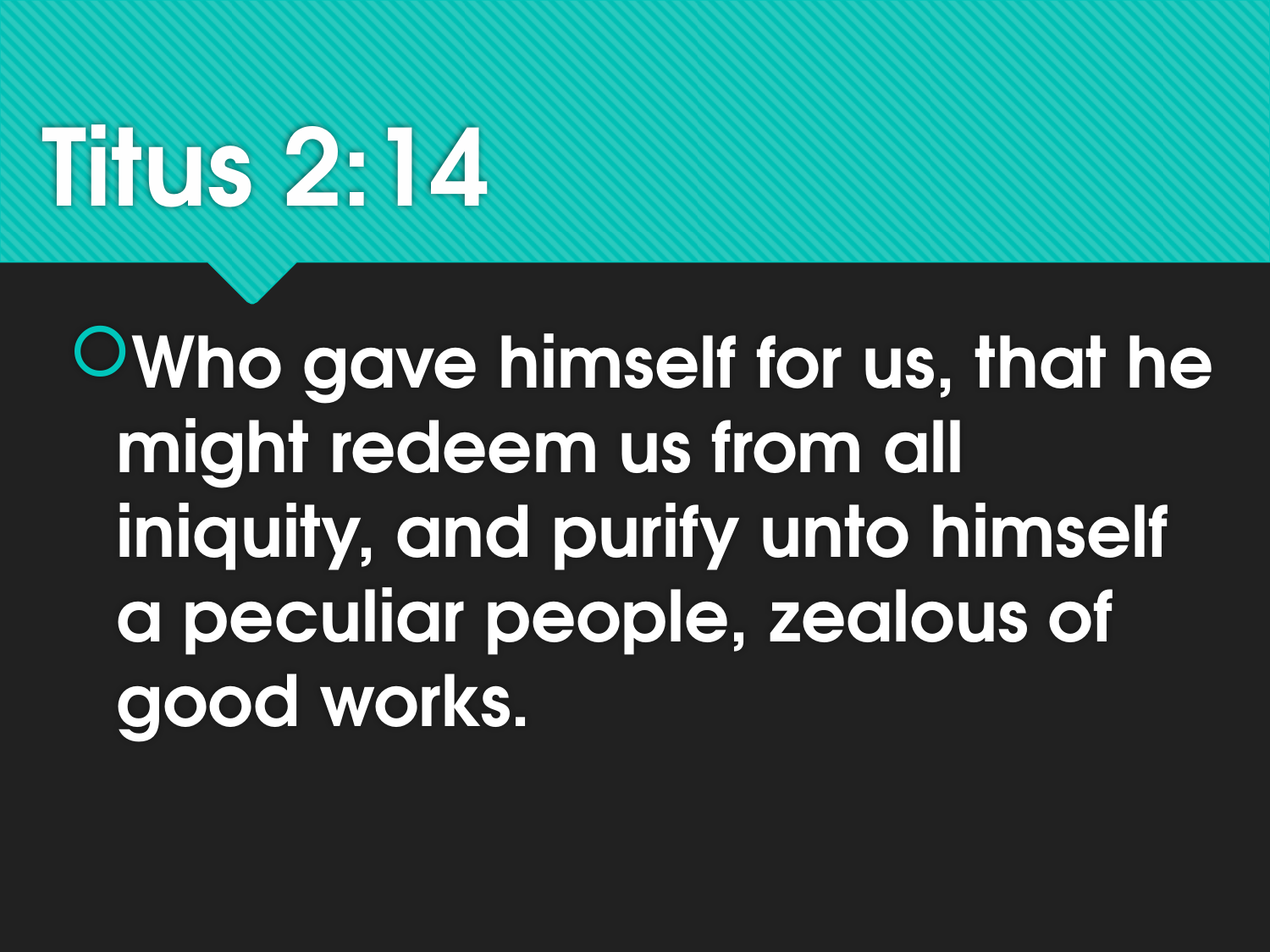

# Titus 2:14
Who gave himself for us, that he might redeem us from all iniquity, and purify unto himself a peculiar people, zealous of good works.